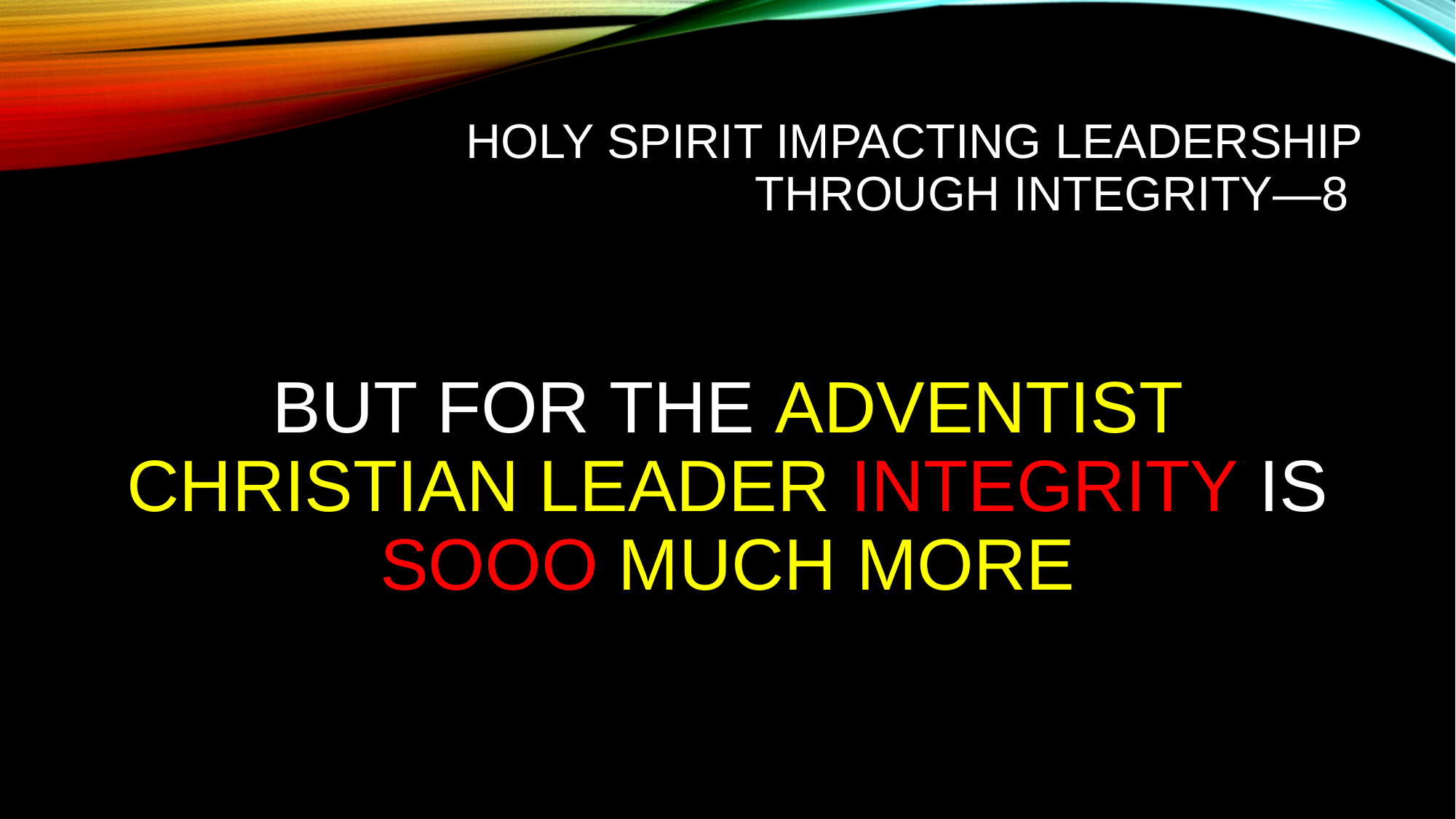

# Holy Spirit Impacting leadership through integrity—8

BUT FOR THE ADVENTIST CHRISTIAN LEADER INTEGRITY IS SOOO MUCH MORE